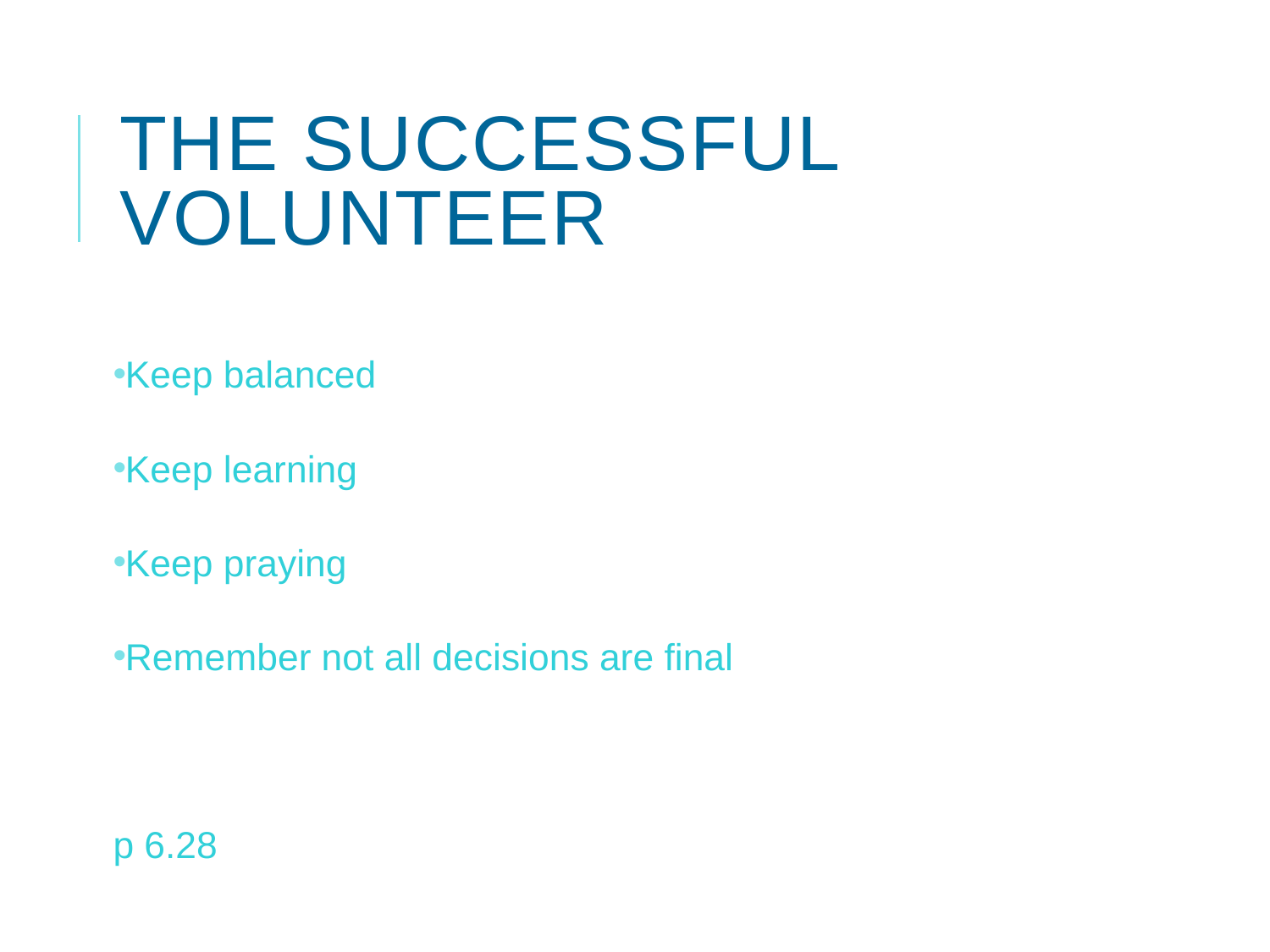

# The Successful Volunteer
Keep balanced
Keep learning
Keep praying
Remember not all decisions are final

p 6.28